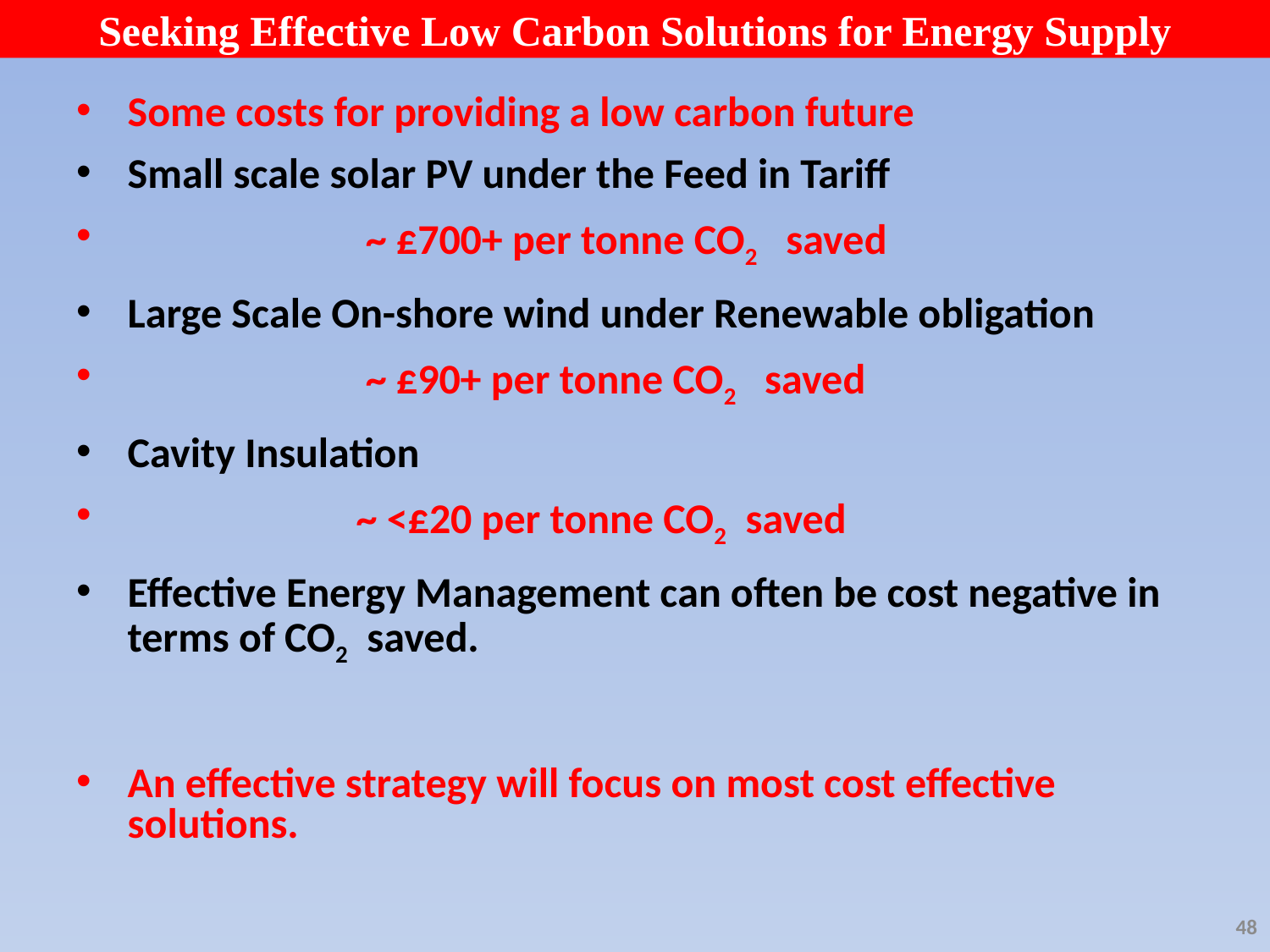

# Seeking Effective Low Carbon Solutions for Energy Supply
Some costs for providing a low carbon future
Small scale solar PV under the Feed in Tariff
                         ~ £700+ per tonne CO2   saved
Large Scale On-shore wind under Renewable obligation
                         ~ £90+ per tonne CO2   saved
Cavity Insulation
                        ~ <£20 per tonne CO2  saved
Effective Energy Management can often be cost negative in terms of CO2  saved.

An effective strategy will focus on most cost effective solutions.

48